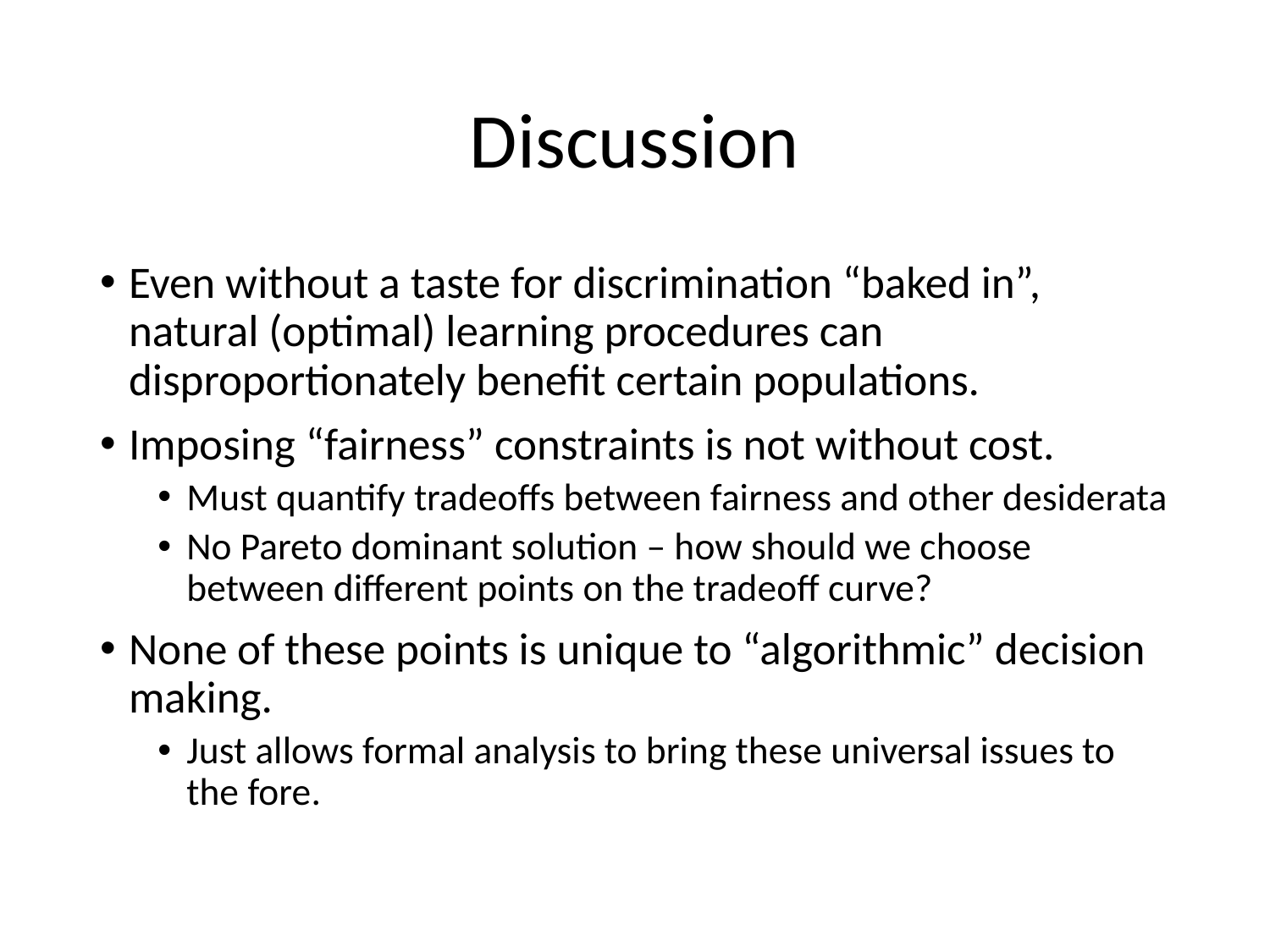

# Discussion
Even without a taste for discrimination “baked in”, natural (optimal) learning procedures can disproportionately benefit certain populations.
Imposing “fairness” constraints is not without cost.
Must quantify tradeoffs between fairness and other desiderata
No Pareto dominant solution – how should we choose between different points on the tradeoff curve?
None of these points is unique to “algorithmic” decision making.
Just allows formal analysis to bring these universal issues to the fore.